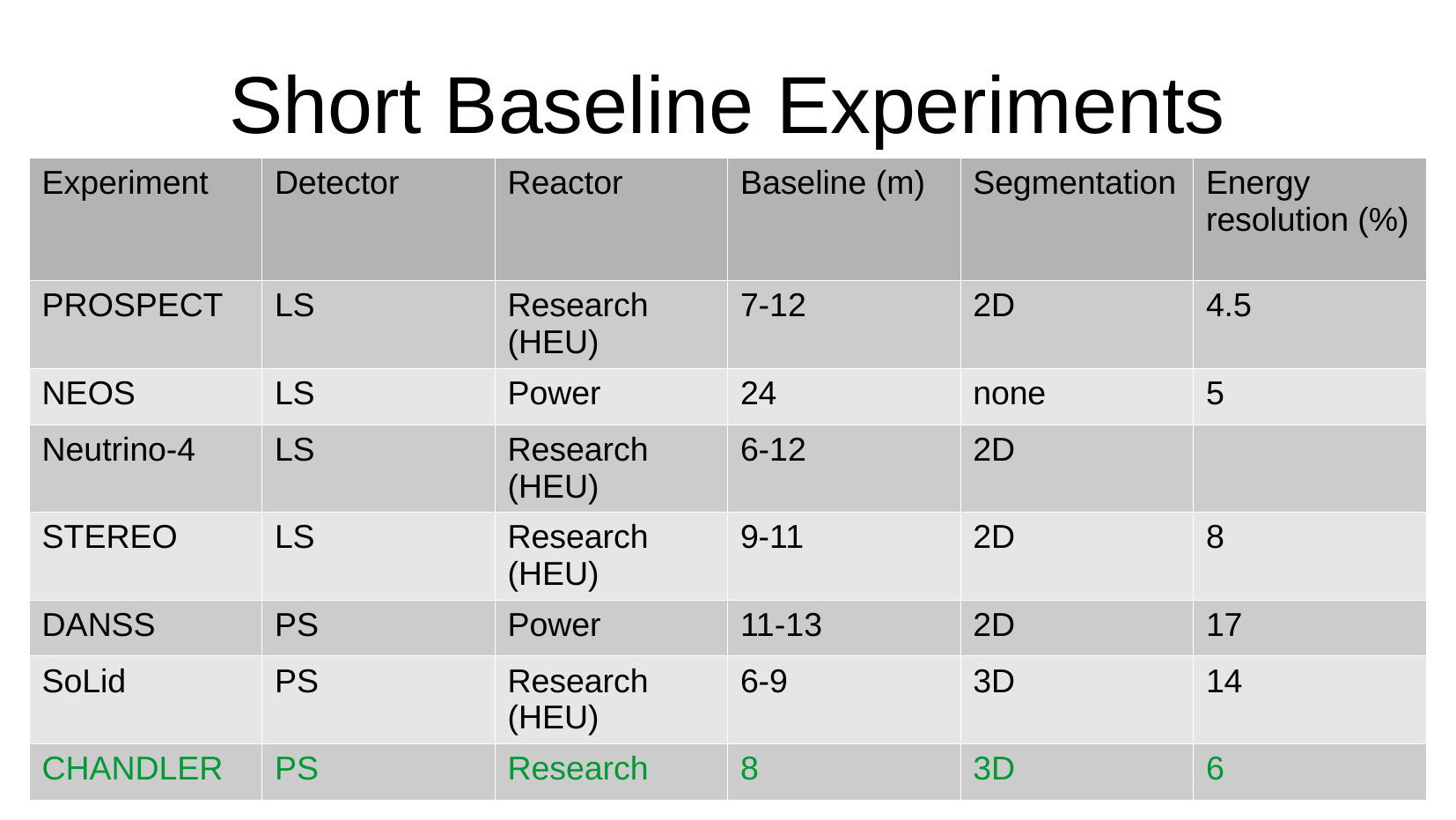

Short Baseline Experiments
| Experiment | Detector | Reactor | Baseline (m) | Segmentation | Energy resolution (%) |
| --- | --- | --- | --- | --- | --- |
| PROSPECT | LS | Research (HEU) | 7-12 | 2D | 4.5 |
| NEOS | LS | Power | 24 | none | 5 |
| Neutrino-4 | LS | Research (HEU) | 6-12 | 2D |  |
| STEREO | LS | Research (HEU) | 9-11 | 2D | 8 |
| DANSS | PS | Power | 11-13 | 2D | 17 |
| SoLid | PS | Research (HEU) | 6-9 | 3D | 14 |
| CHANDLER | PS | Research | 8 | 3D | 6 |